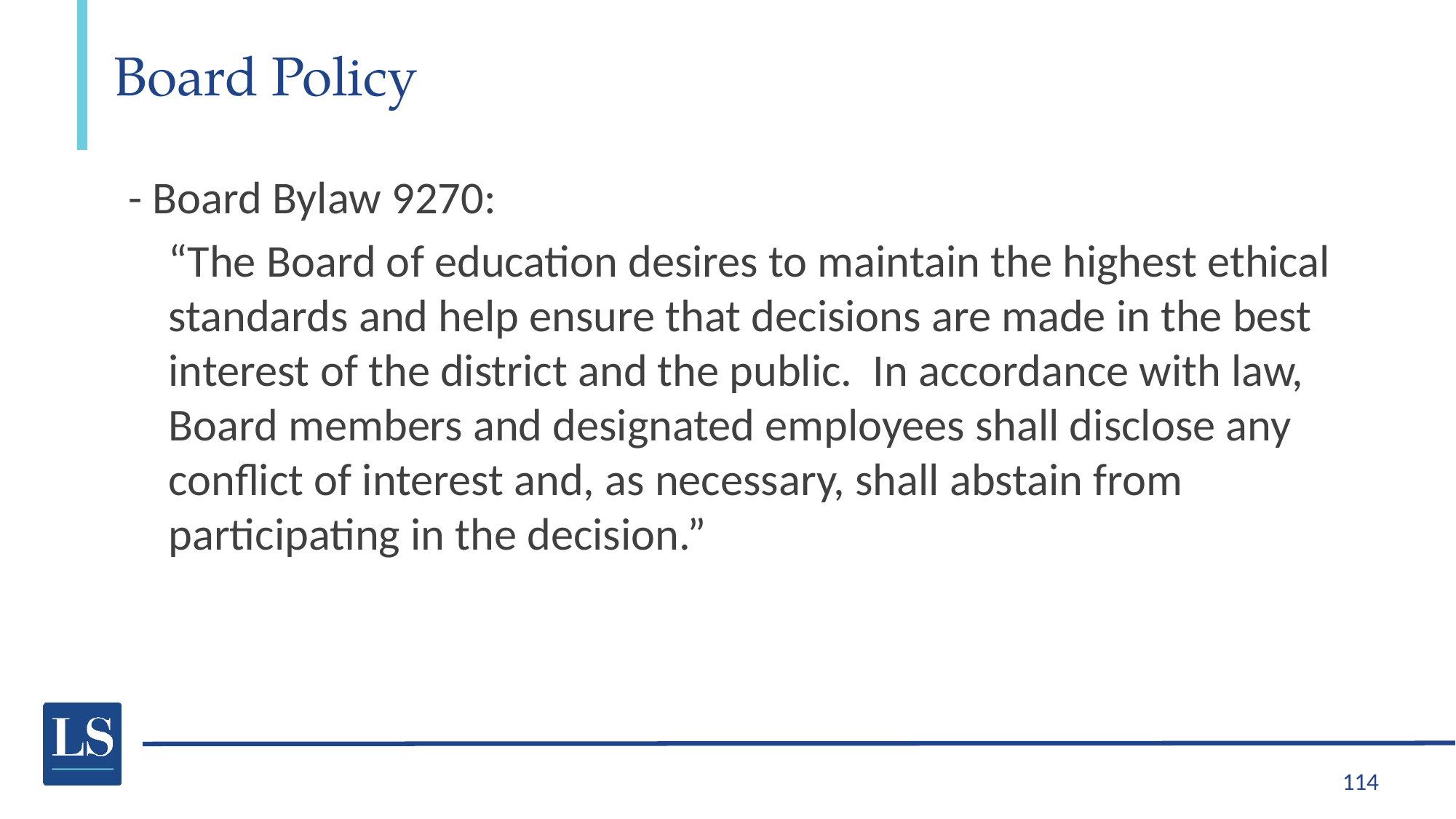

# Board Policy
- Board Bylaw 9270:
“The Board of education desires to maintain the highest ethical standards and help ensure that decisions are made in the best interest of the district and the public.  In accordance with law, Board members and designated employees shall disclose any conflict of interest and, as necessary, shall abstain from participating in the decision.”
114